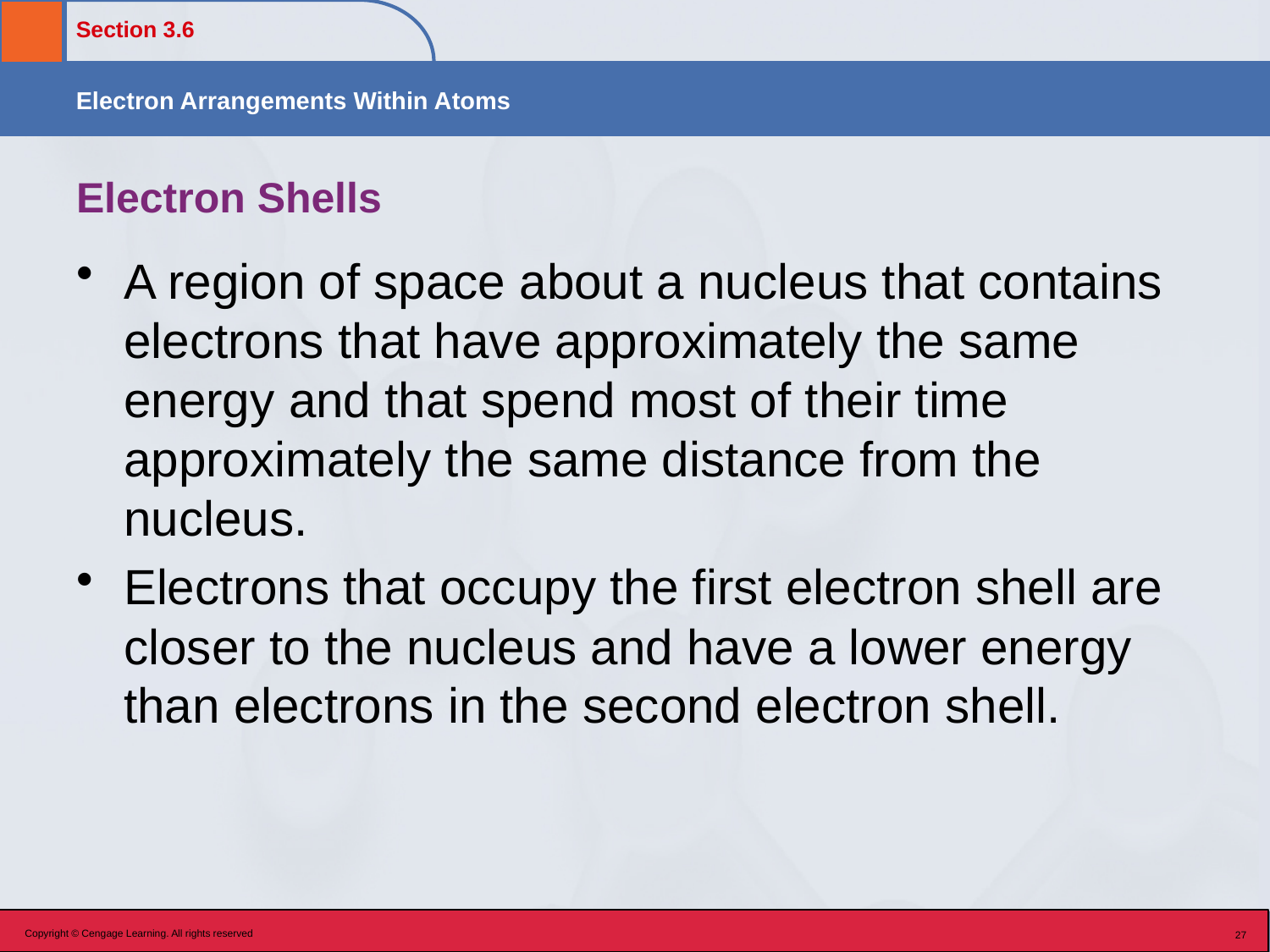

# Electron Shells
A region of space about a nucleus that contains electrons that have approximately the same energy and that spend most of their time approximately the same distance from the nucleus.
Electrons that occupy the first electron shell are closer to the nucleus and have a lower energy than electrons in the second electron shell.

Copyright © Cengage Learning. All rights reserved
27